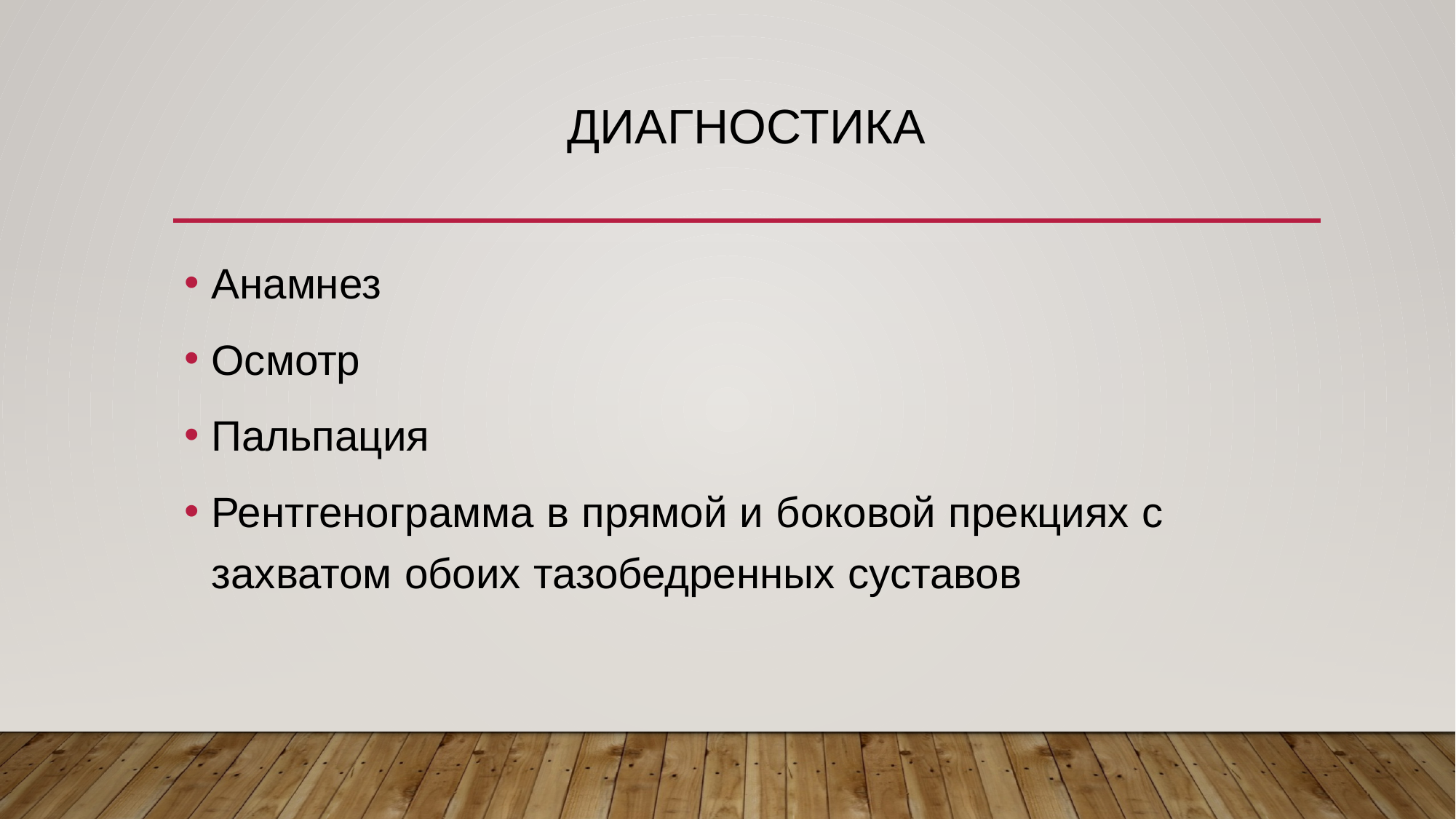

# Диагностика
Анамнез
Осмотр
Пальпация
Рентгенограмма в прямой и боковой прекциях с захватом обоих тазобедренных суставов